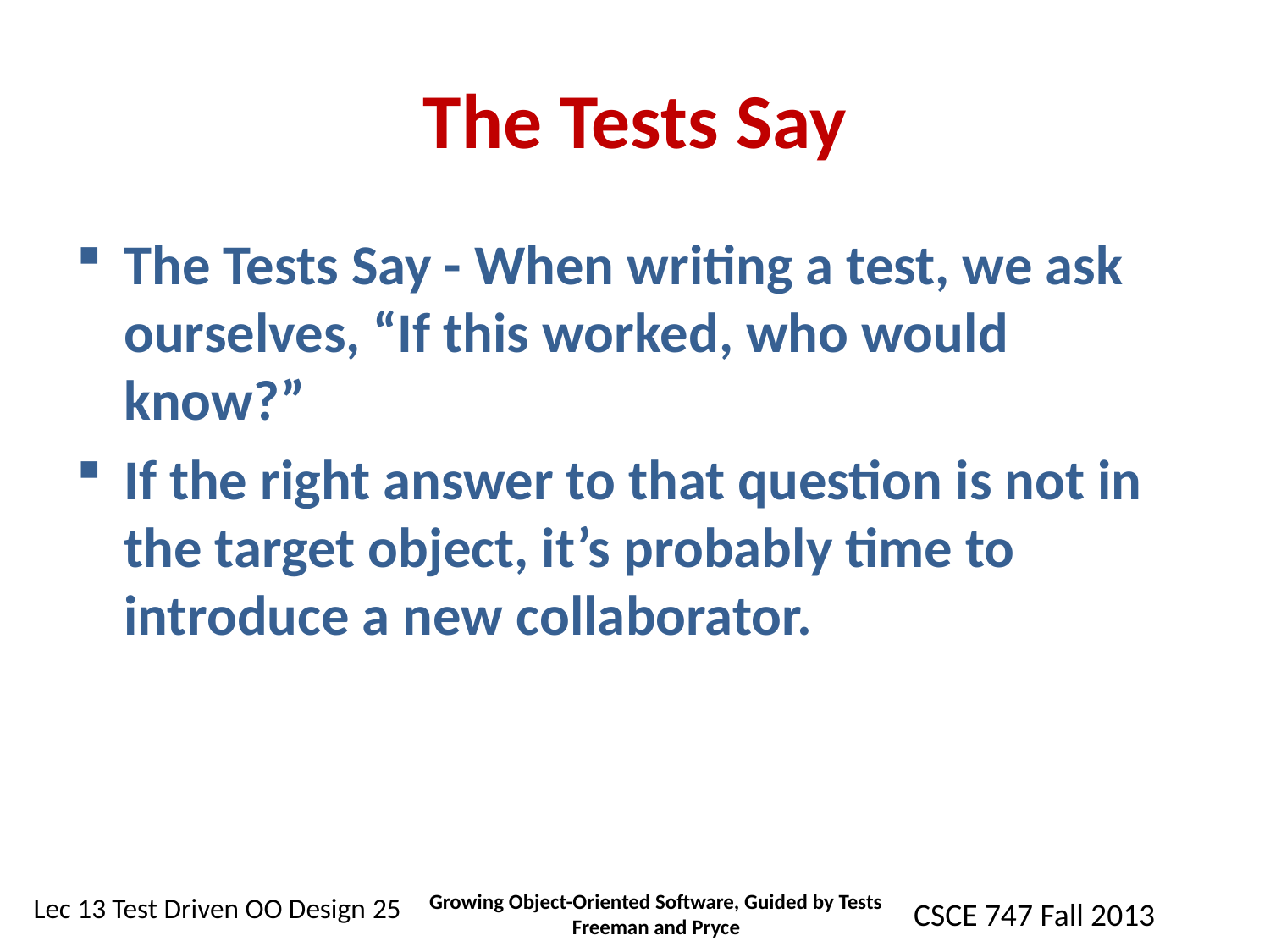

# The Tests Say
The Tests Say - When writing a test, we ask ourselves, “If this worked, who would know?”
If the right answer to that question is not in the target object, it’s probably time to introduce a new collaborator.

Growing Object-Oriented Software, Guided by Tests Freeman and Pryce